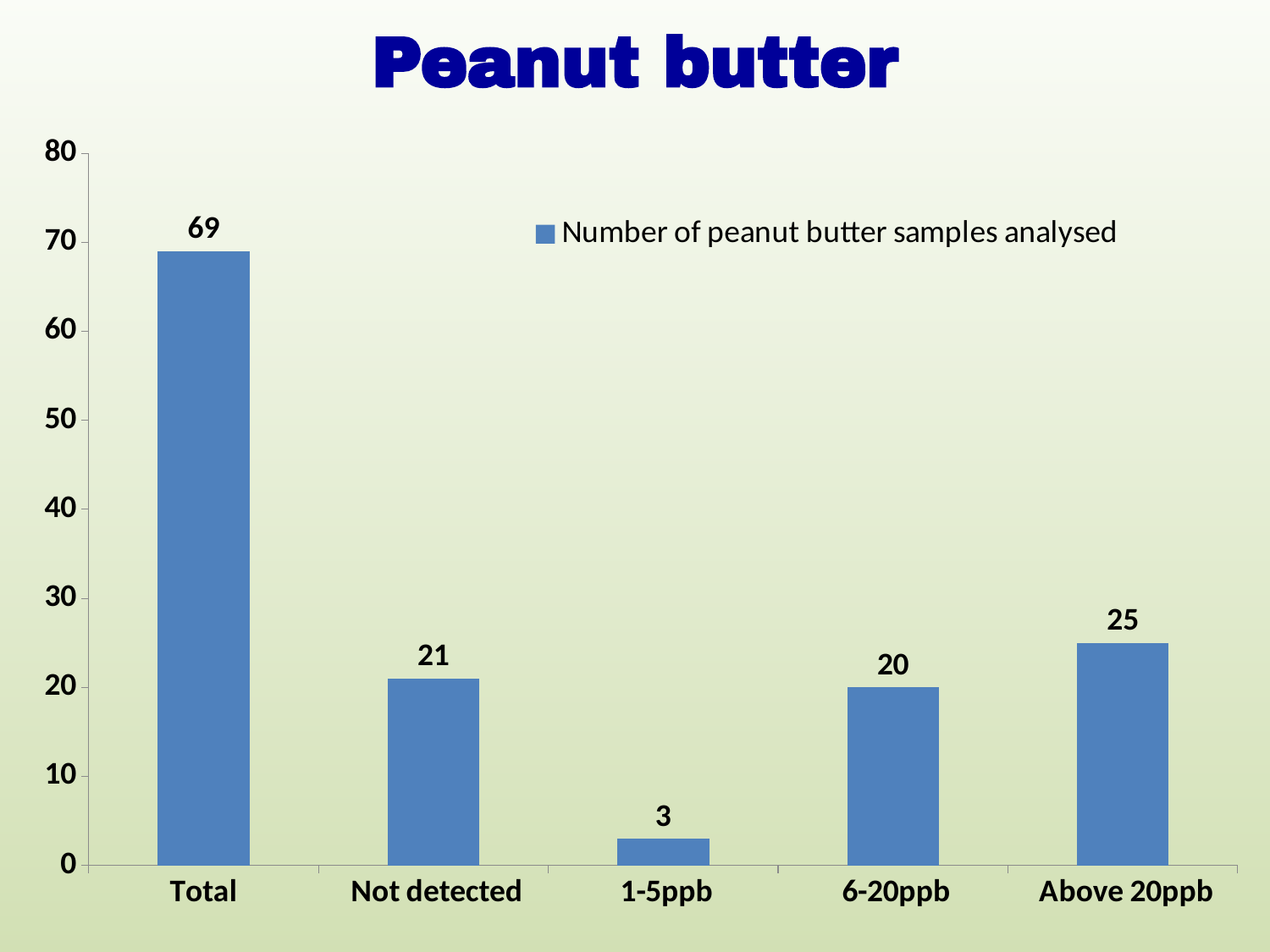

# Peanut butter

### Chart

| Category | Number of peanut butter samples analysed |
|---|---|
| Total | 69.0 |
|  Not detected | 21.0 |
|  1-5ppb | 3.0 |
|  6-20ppb | 20.0 |
|  Above 20ppb | 25.0 |